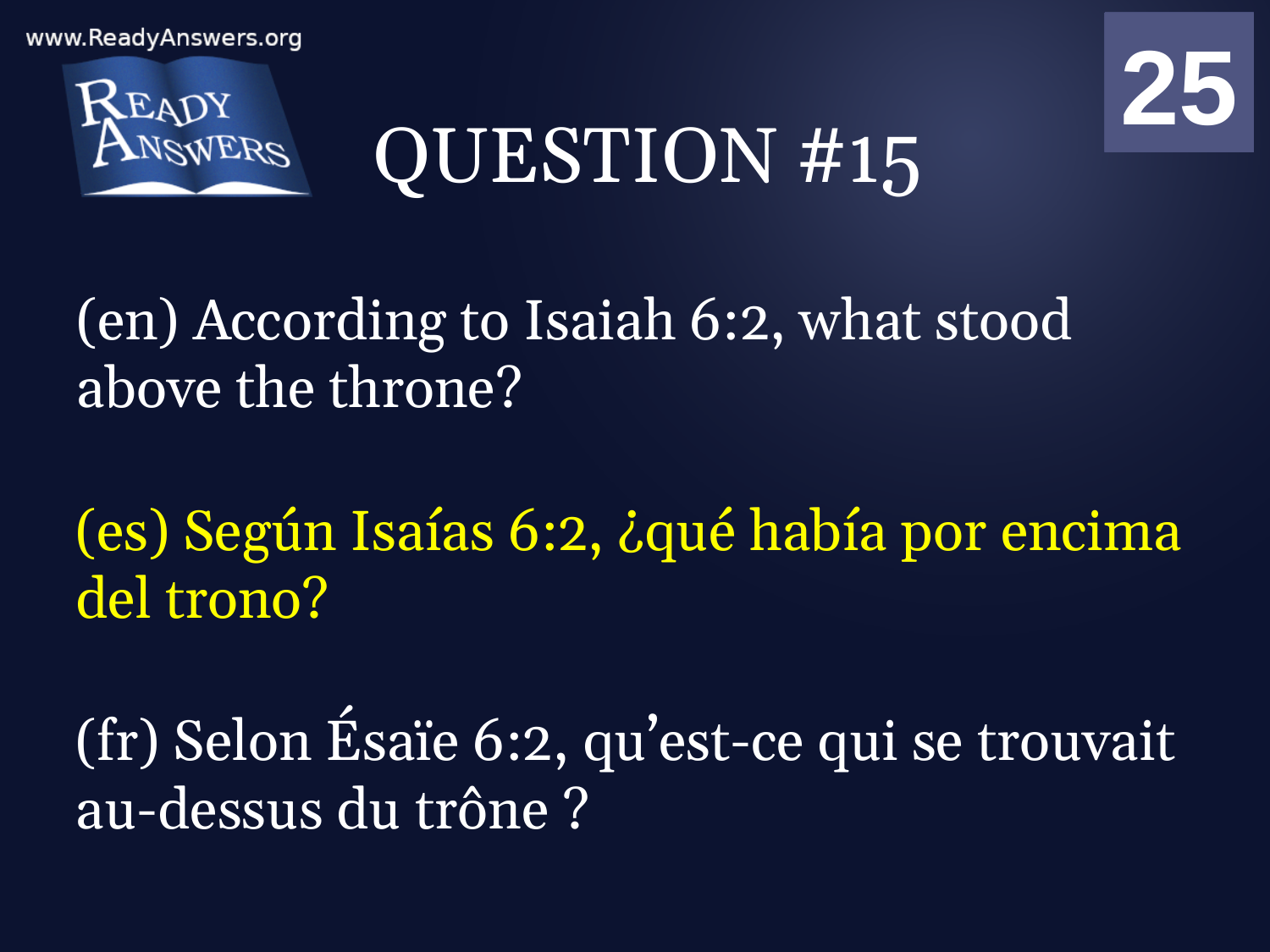

01
02
03
04
05
06
07
08
09
10
11
12
13
14
15
16
17
18
19
20
21
22
23
24
25
00
# QUESTION #15
(en) According to Isaiah 6:2, what stood above the throne?
(es) Según Isaías 6:2, ¿qué había por encima del trono?
(fr) Selon Ésaïe 6:2, qu’est-ce qui se trouvait au-dessus du trône ?